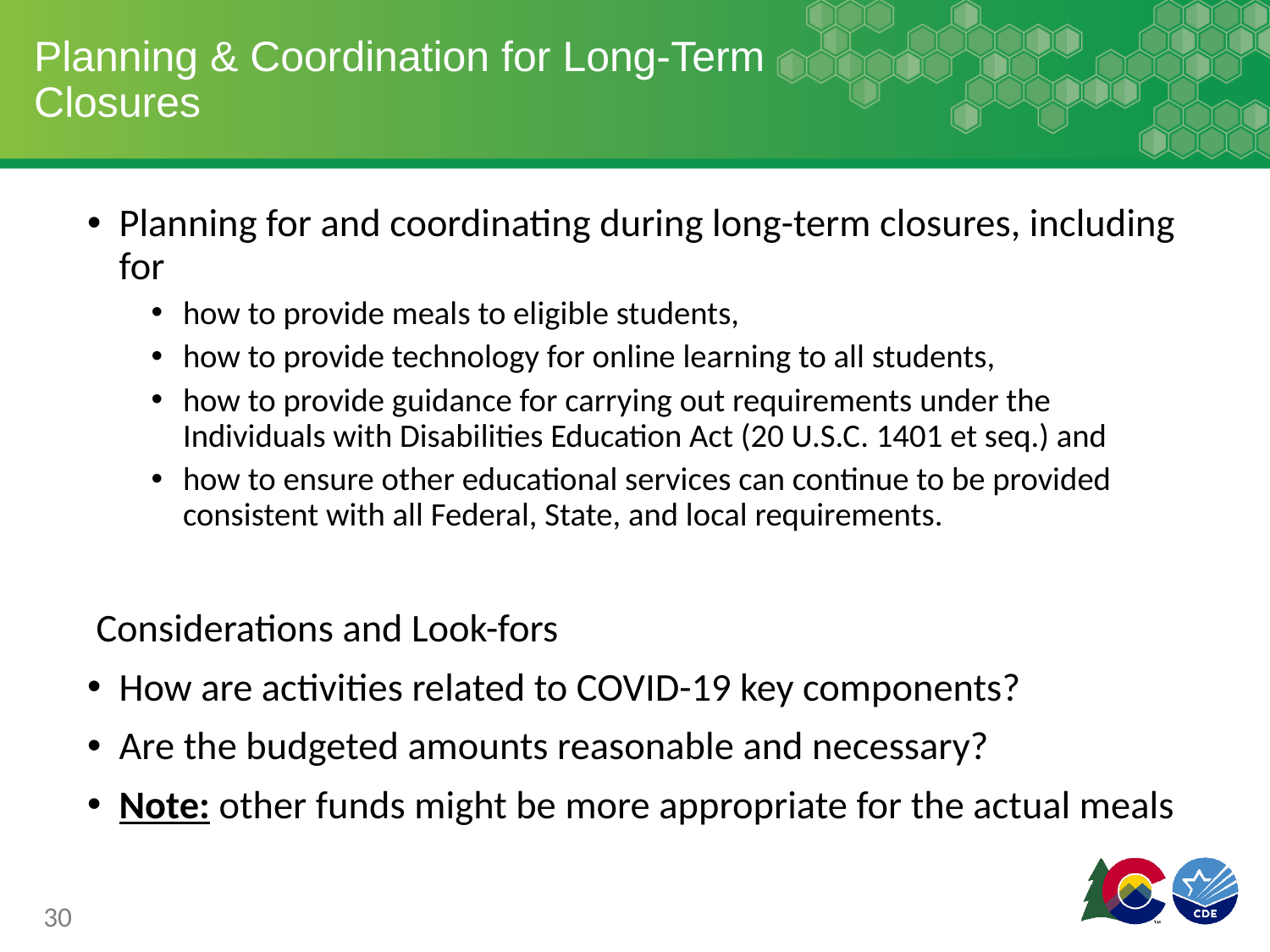

# Planning & Coordination for Long-Term Closures
Planning for and coordinating during long-term closures, including for
how to provide meals to eligible students,
how to provide technology for online learning to all students,
how to provide guidance for carrying out requirements under the Individuals with Disabilities Education Act (20 U.S.C. 1401 et seq.) and
how to ensure other educational services can continue to be provided consistent with all Federal, State, and local requirements.

 Considerations and Look-fors
How are activities related to COVID-19 key components?
Are the budgeted amounts reasonable and necessary?
Note: other funds might be more appropriate for the actual meals

30